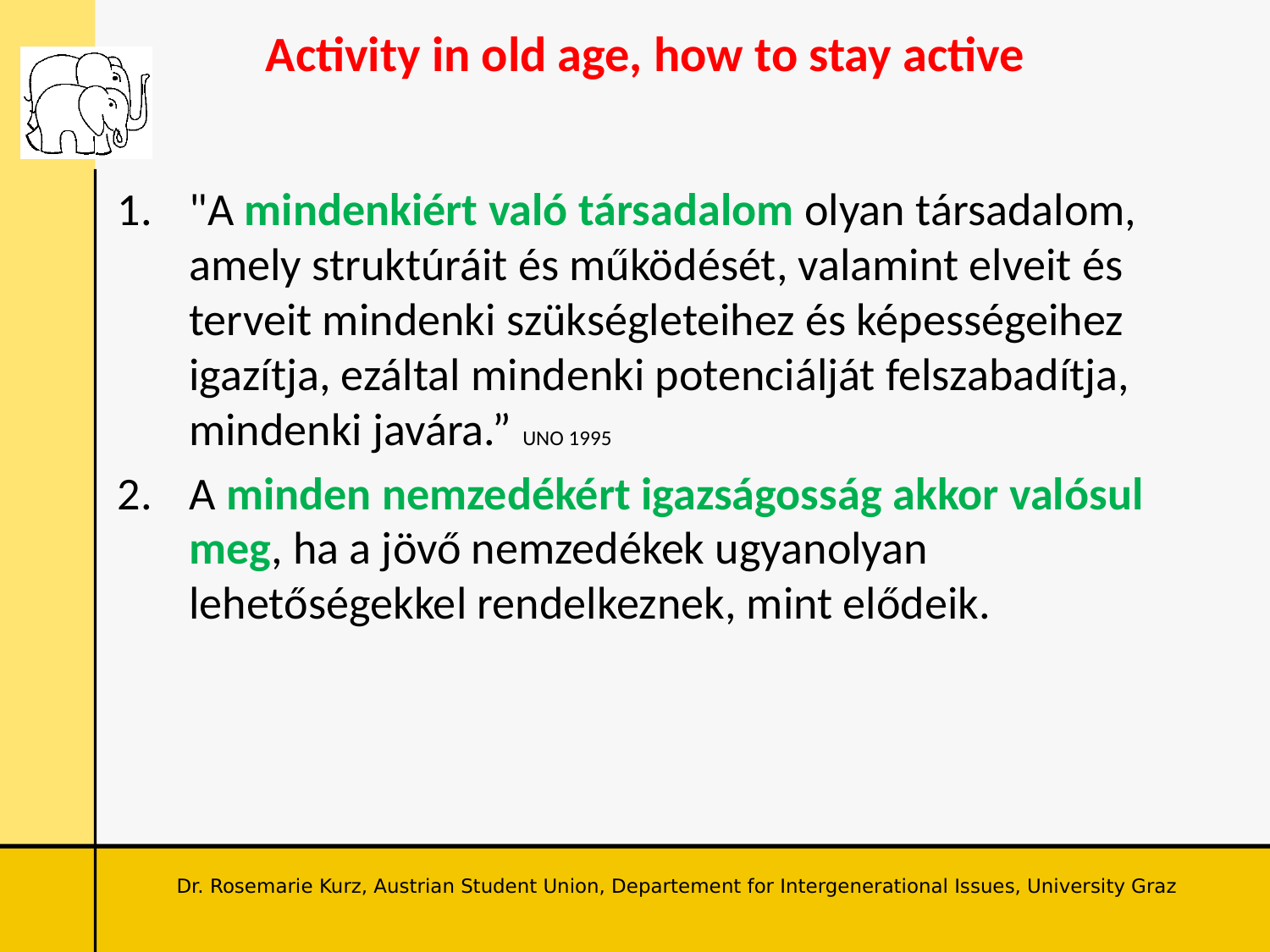

Activity in old age, how to stay active

"A mindenkiért való társadalom olyan társadalom, amely struktúráit és működését, valamint elveit és terveit mindenki szükségleteihez és képességeihez igazítja, ezáltal mindenki potenciálját felszabadítja, mindenki javára.” UNO 1995
A minden nemzedékért igazságosság akkor valósul meg, ha a jövő nemzedékek ugyanolyan lehetőségekkel rendelkeznek, mint elődeik.

Dr. Rosemarie Kurz, Austrian Student Union, Departement for Intergenerational Issues, University Graz